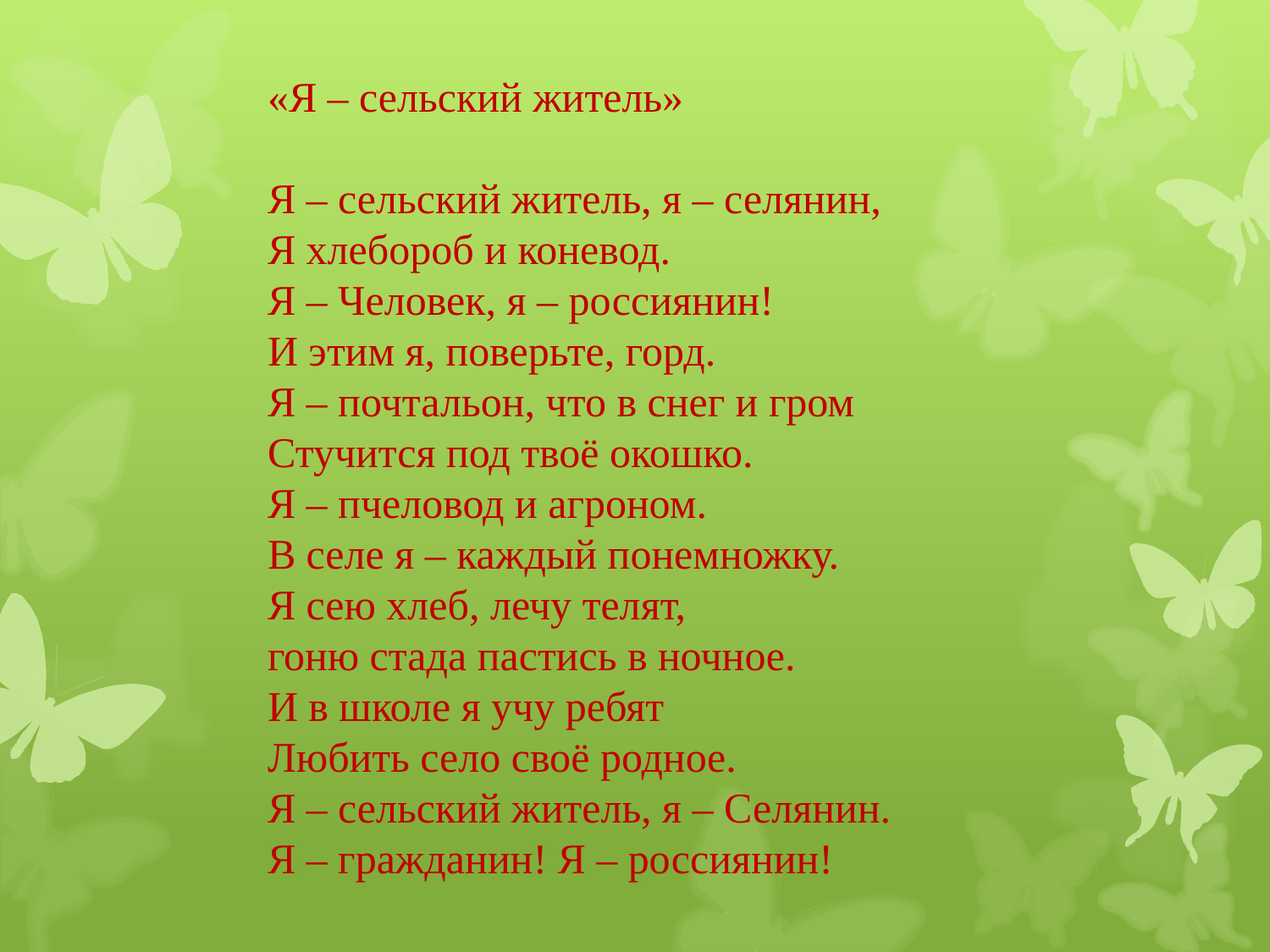

# «Я – сельский житель» Я – сельский житель, я – селянин, Я хлебороб и коневод. Я – Человек, я – россиянин! И этим я, поверьте, горд. Я – почтальон, что в снег и гром Стучится под твоё окошко. Я – пчеловод и агроном. В селе я – каждый понемножку. Я сею хлеб, лечу телят, гоню стада пастись в ночное. И в школе я учу ребят Любить село своё родное. Я – сельский житель, я – Селянин. Я – гражданин! Я – россиянин!